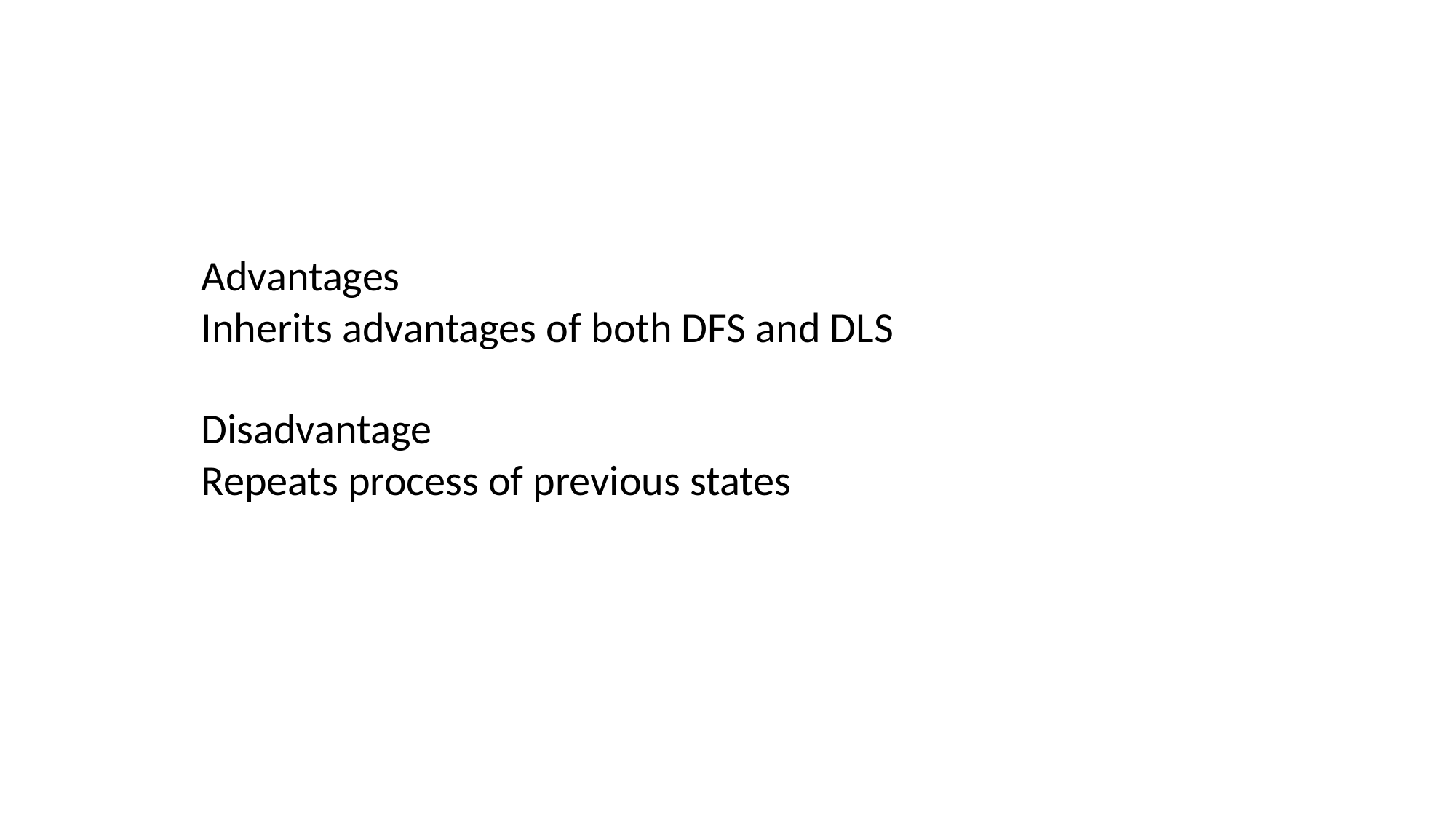

Advantages
Inherits advantages of both DFS and DLS

Disadvantage
Repeats process of previous states